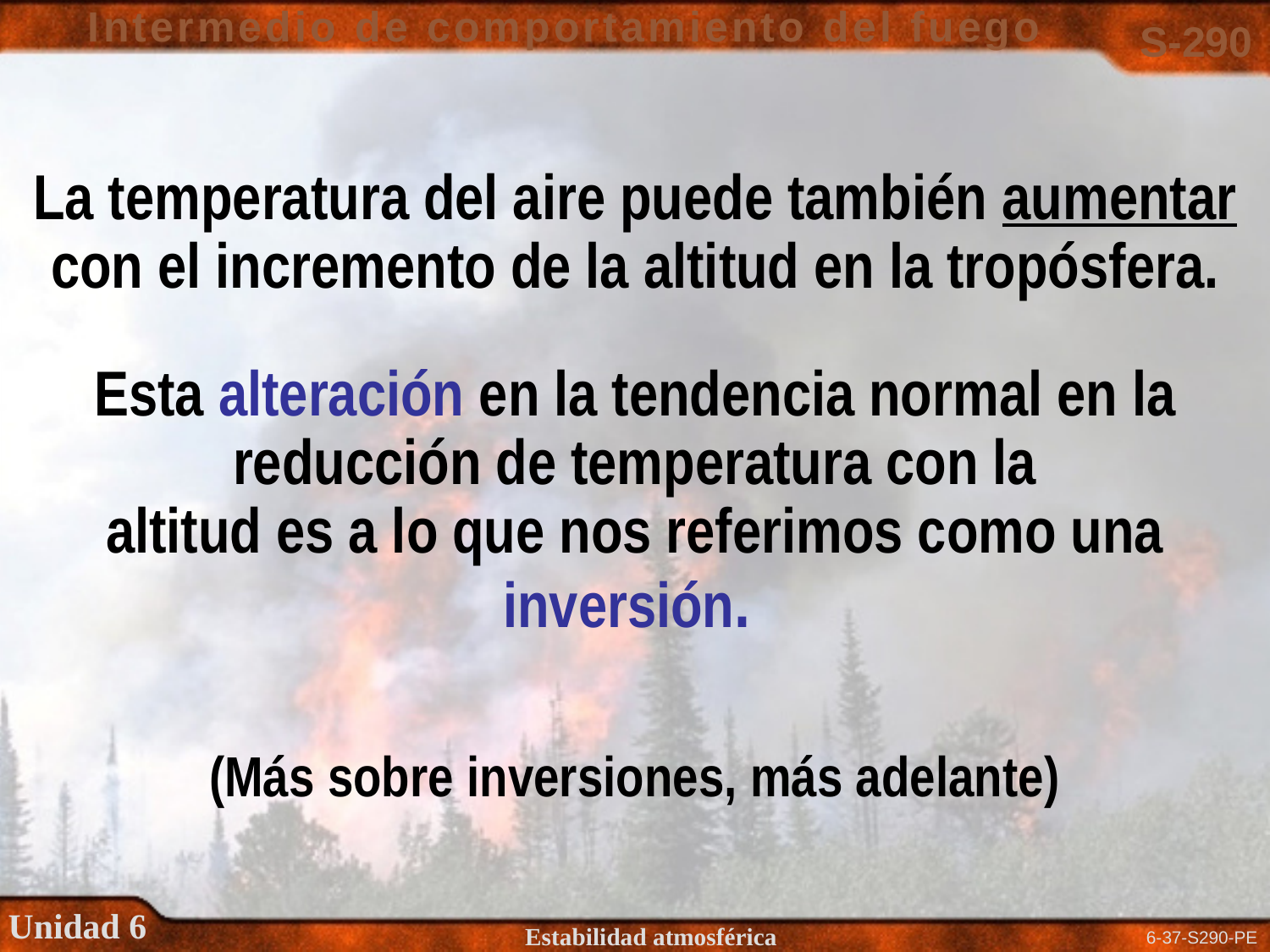

La temperatura del aire puede también aumentar con el incremento de la altitud en la tropósfera.

Esta alteración en la tendencia normal en la
reducción de temperatura con la
altitud es a lo que nos referimos como una
inversión.
(Más sobre inversiones, más adelante)